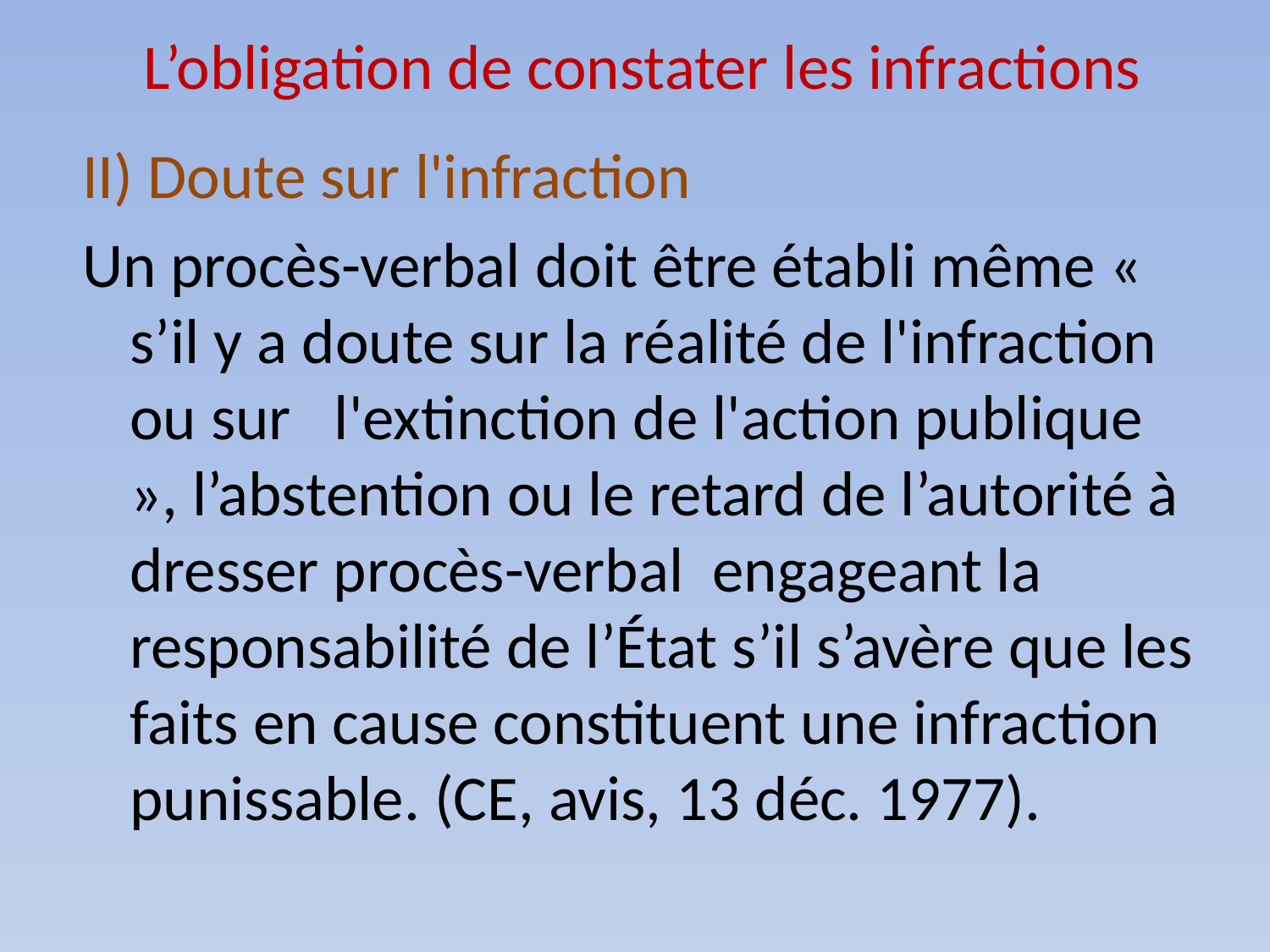

# L’obligation de constater les infractions
II) Doute sur l'infraction
Un procès-verbal doit être établi même « s’il y a doute sur la réalité de l'infraction ou sur   l'extinction de l'action publique », l’abstention ou le retard de l’autorité à dresser procès-verbal  engageant la responsabilité de l’État s’il s’avère que les faits en cause constituent une infraction  punissable. (CE, avis, 13 déc. 1977).